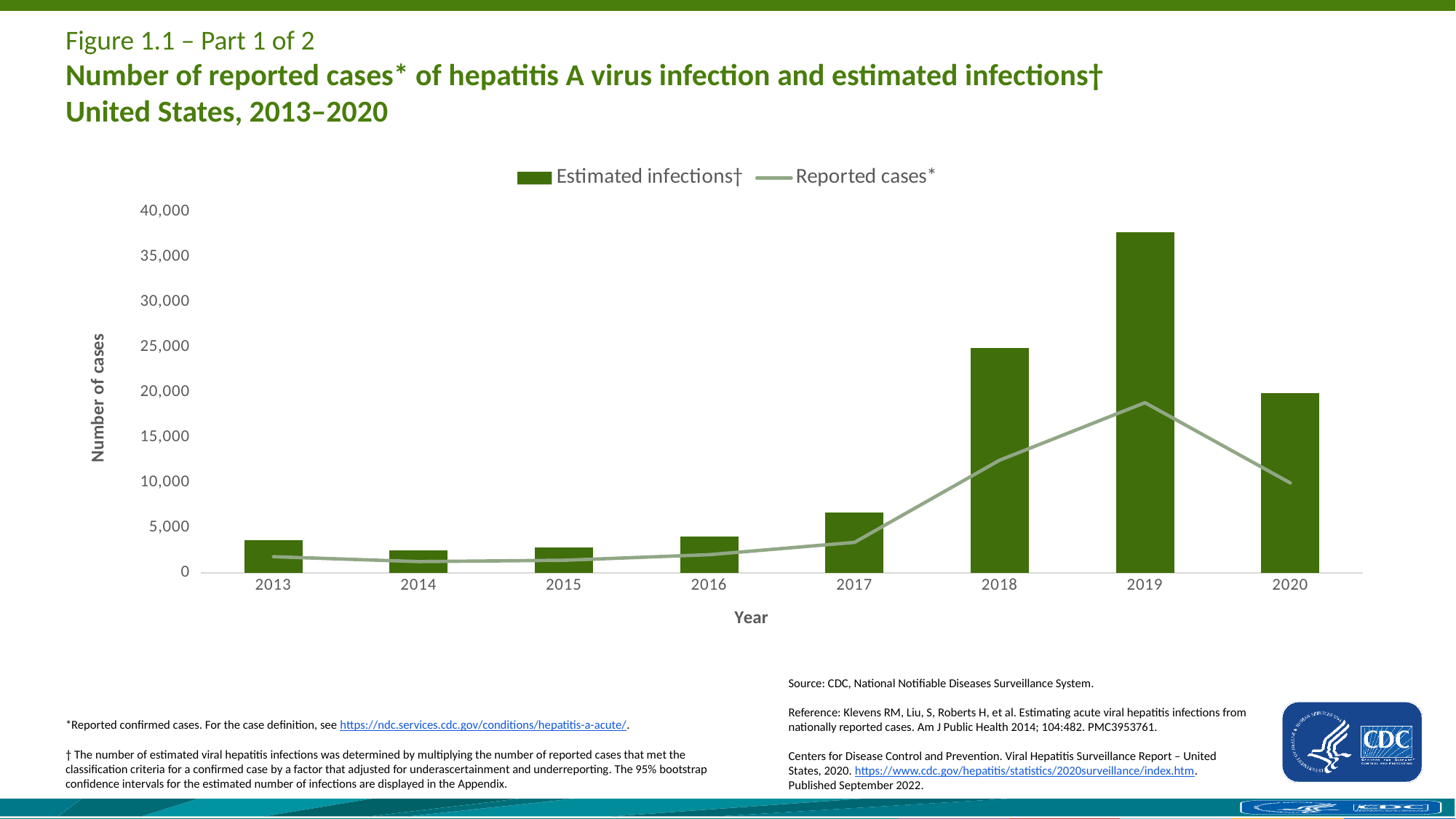

# Figure 1.1 – Part 1 of 2 Number of reported cases* of hepatitis A virus infection and estimated infections† United States, 2013–2020

### Chart

| Category | Estimated infections† | Reported cases* |
|---|---|---|
| 2013 | 3600.0 | 1781.0 |
| 2014 | 2500.0 | 1239.0 |
| 2015 | 2800.0 | 1390.0 |
| 2016 | 4000.0 | 2007.0 |
| 2017 | 6700.0 | 3366.0 |
| 2018 | 24900.0 | 12474.0 |
| 2019 | 37700.0 | 18846.0 |
| 2020 | 19900.0 | 9952.0 |
Source: CDC, National Notifiable Diseases Surveillance System.

Reference: Klevens RM, Liu, S, Roberts H, et al. Estimating acute viral hepatitis infections from nationally reported cases. Am J Public Health 2014; 104:482. PMC3953761.

Centers for Disease Control and Prevention. Viral Hepatitis Surveillance Report – United States, 2020. https://www.cdc.gov/hepatitis/statistics/2020surveillance/index.htm.
Published September 2022.

*Reported confirmed cases. For the case definition, see https://ndc.services.cdc.gov/conditions/hepatitis-a-acute/.
† The number of estimated viral hepatitis infections was determined by multiplying the number of reported cases that met the classification criteria for a confirmed case by a factor that adjusted for underascertainment and underreporting. The 95% bootstrap confidence intervals for the estimated number of infections are displayed in the Appendix.